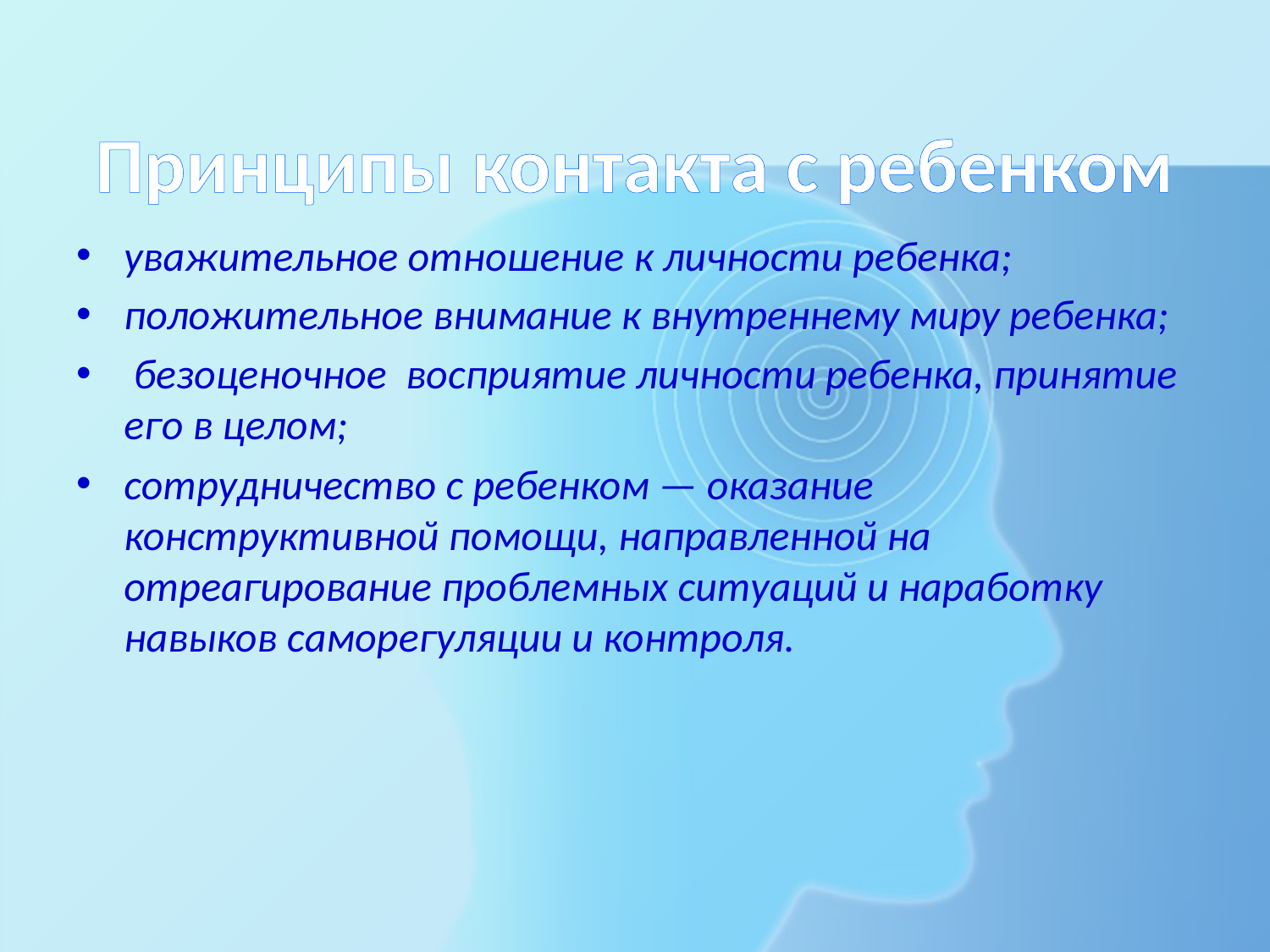

# Принципы контакта с ребенком
уважительное отношение к личности ребенка;
положительное внимание к внутреннему миру ребенка;
 безоценочное  восприятие личности ребенка, принятие его в целом;
сотрудничество с ребенком — оказание конструктивной помощи, направленной на отреагирование проблемных ситуаций и наработку навыков саморегуляции и контроля.